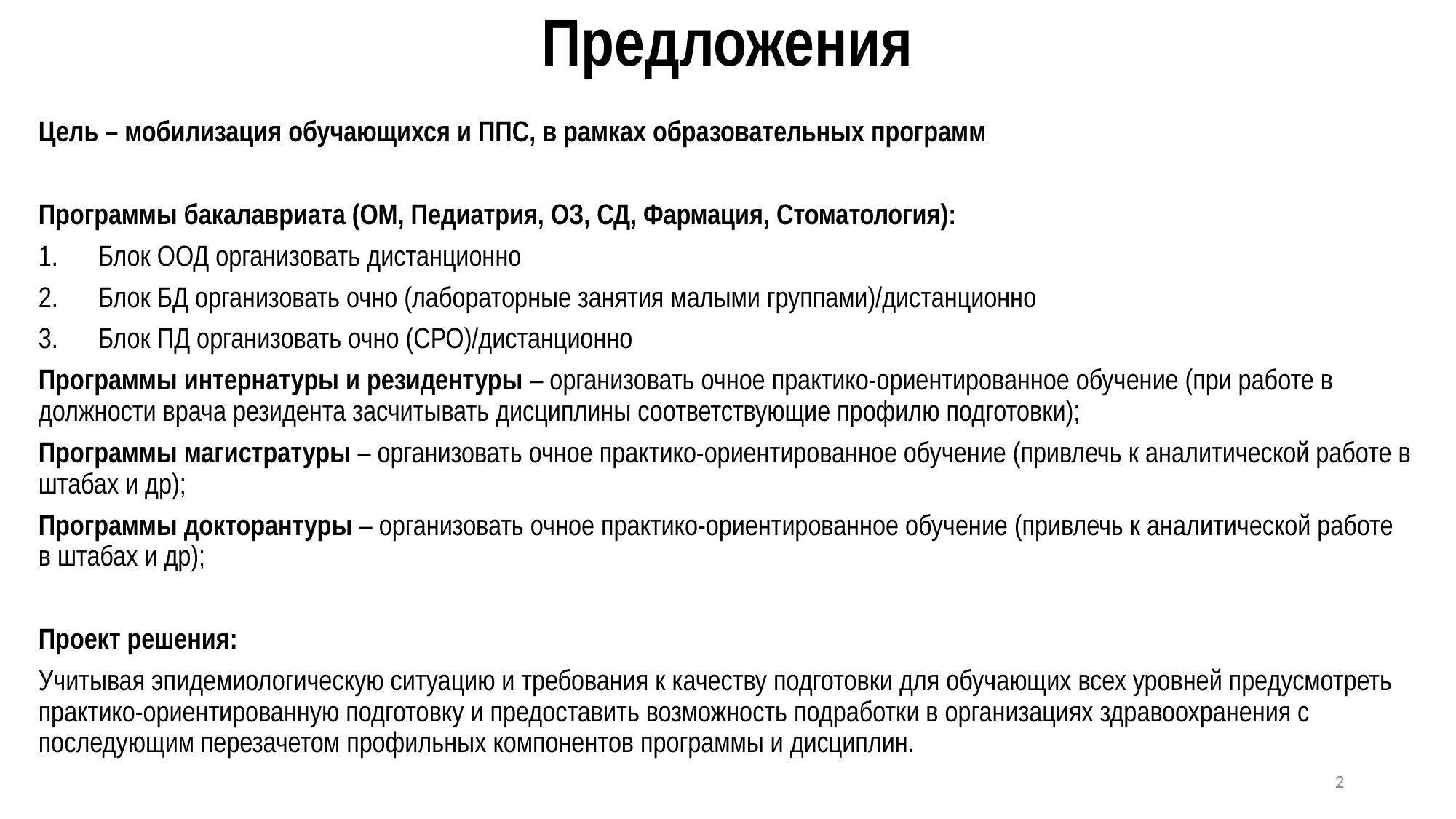

# Предложения
Цель – мобилизация обучающихся и ППС, в рамках образовательных программ

Программы бакалавриата (ОМ, Педиатрия, ОЗ, СД, Фармация, Стоматология):
Блок ООД организовать дистанционно
Блок БД организовать очно (лабораторные занятия малыми группами)/дистанционно
Блок ПД организовать очно (СРО)/дистанционно
Программы интернатуры и резидентуры – организовать очное практико-ориентированное обучение (при работе в должности врача резидента засчитывать дисциплины соответствующие профилю подготовки);
Программы магистратуры – организовать очное практико-ориентированное обучение (привлечь к аналитической работе в штабах и др);
Программы докторантуры – организовать очное практико-ориентированное обучение (привлечь к аналитической работе в штабах и др);

Проект решения:
Учитывая эпидемиологическую ситуацию и требования к качеству подготовки для обучающих всех уровней предусмотреть практико-ориентированную подготовку и предоставить возможность подработки в организациях здравоохранения с последующим перезачетом профильных компонентов программы и дисциплин.

2